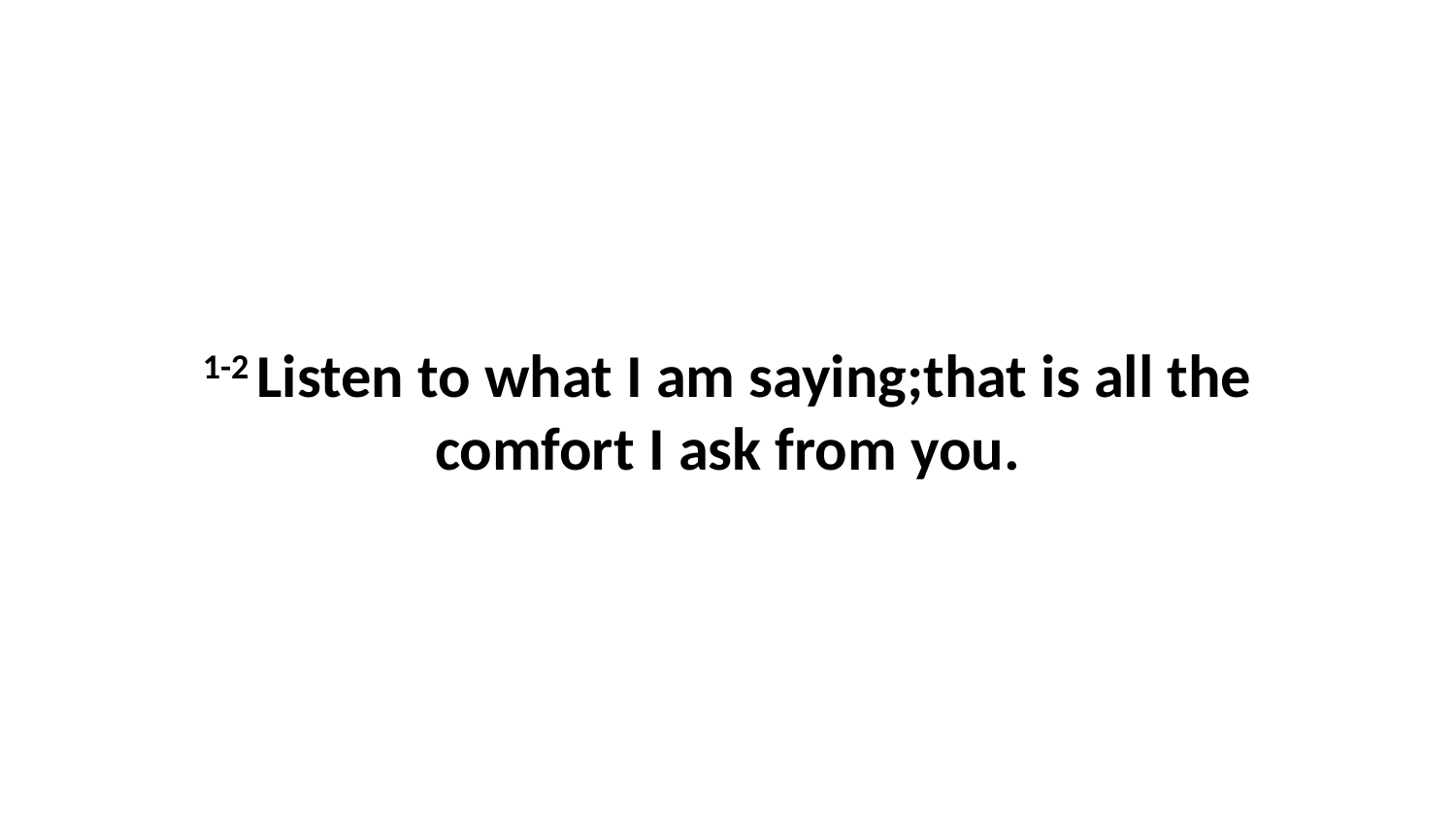

1-2 Listen to what I am saying;that is all the comfort I ask from you.